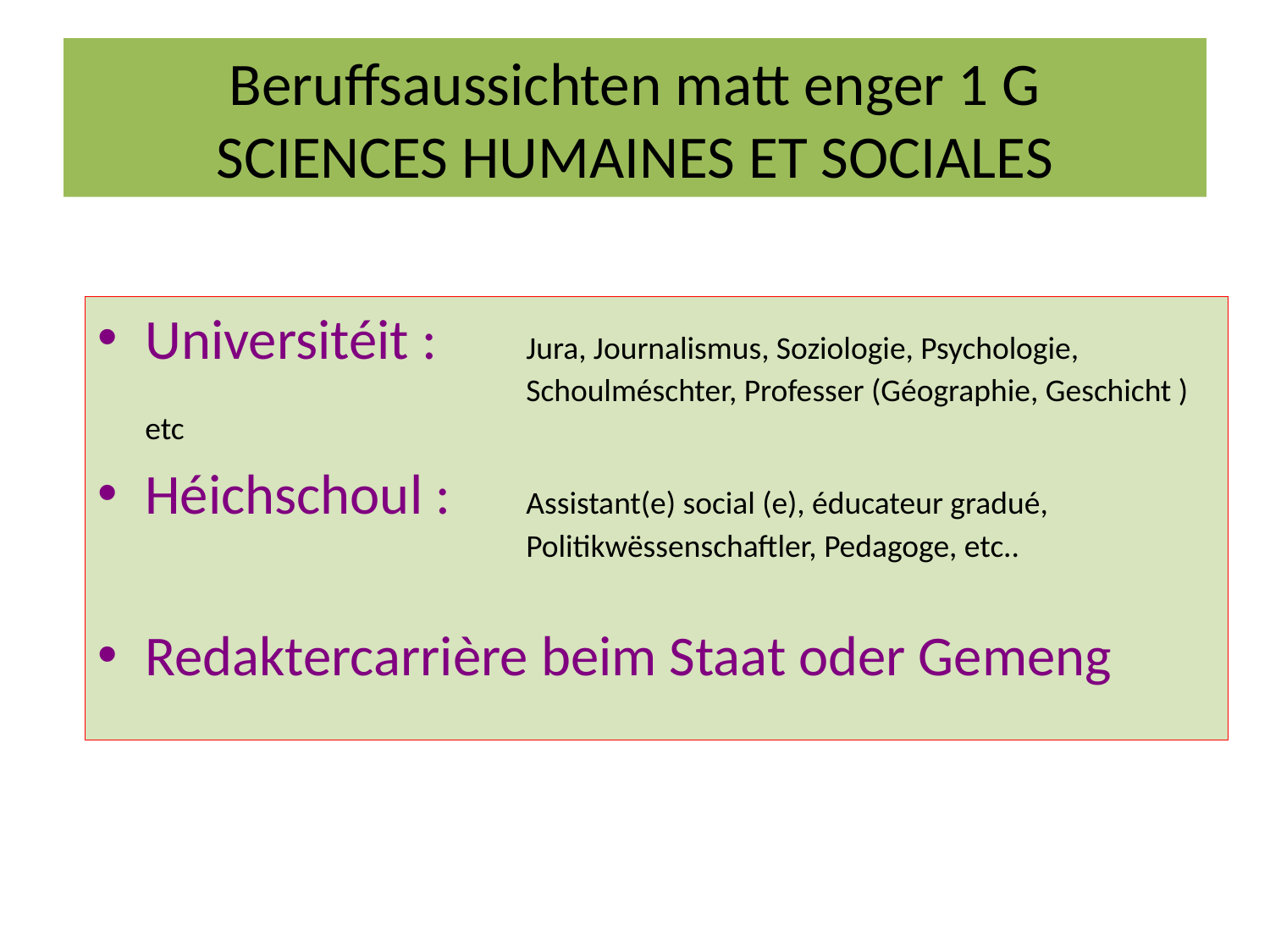

# Beruffsaussichten matt enger 1 G SCIENCES HUMAINES ET SOCIALES
Universitéit : 	Jura, Journalismus, Soziologie, Psychologie, 				Schoulméschter, Professer (Géographie, Geschicht ) etc
Héichschoul :	Assistant(e) social (e), éducateur gradué, 				Politikwëssenschaftler, Pedagoge, etc..

Redaktercarrière beim Staat oder Gemeng